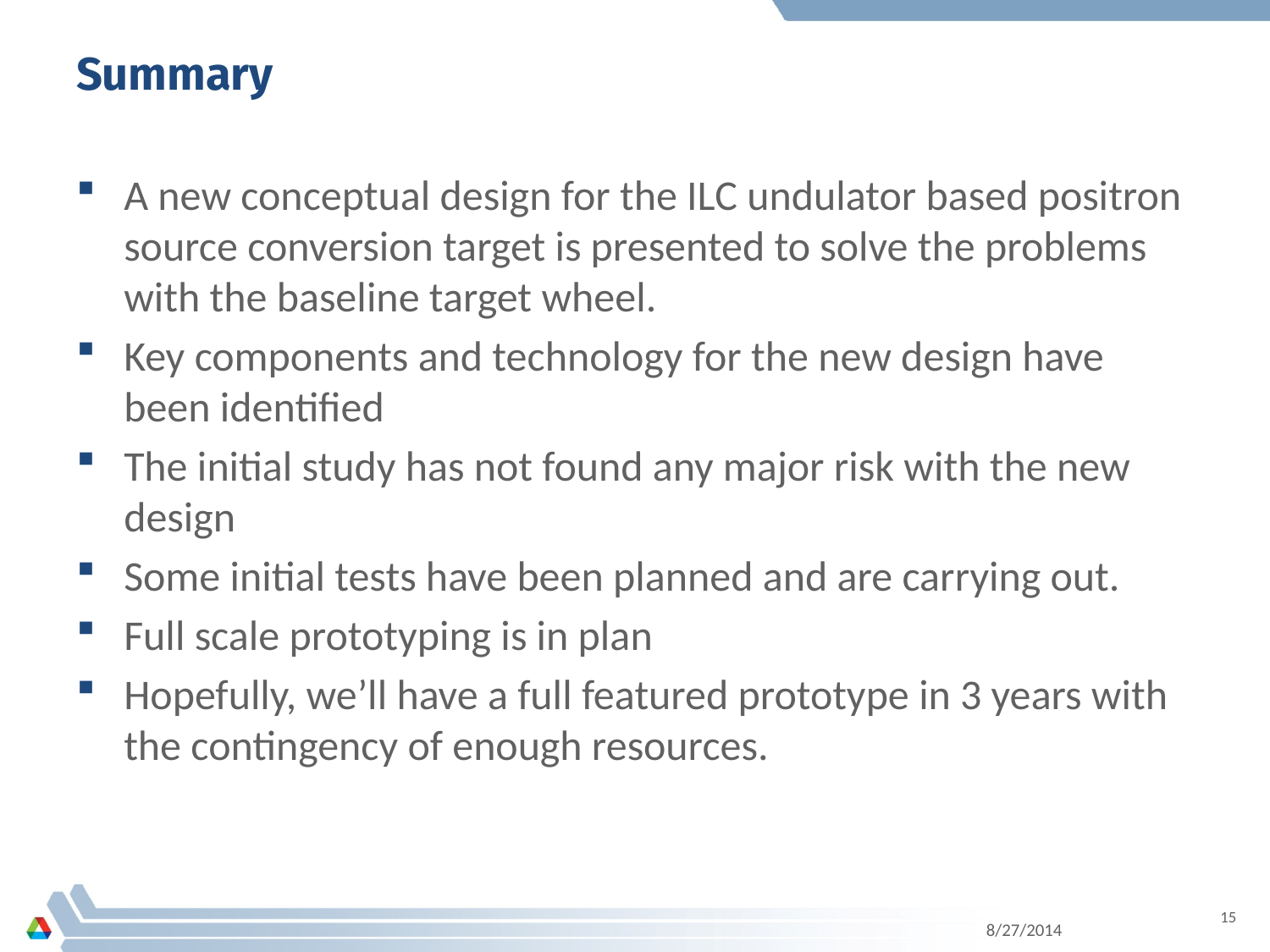

# Summary
A new conceptual design for the ILC undulator based positron source conversion target is presented to solve the problems with the baseline target wheel.
Key components and technology for the new design have been identified
The initial study has not found any major risk with the new design
Some initial tests have been planned and are carrying out.
Full scale prototyping is in plan
Hopefully, we’ll have a full featured prototype in 3 years with the contingency of enough resources.

15
8/27/2014